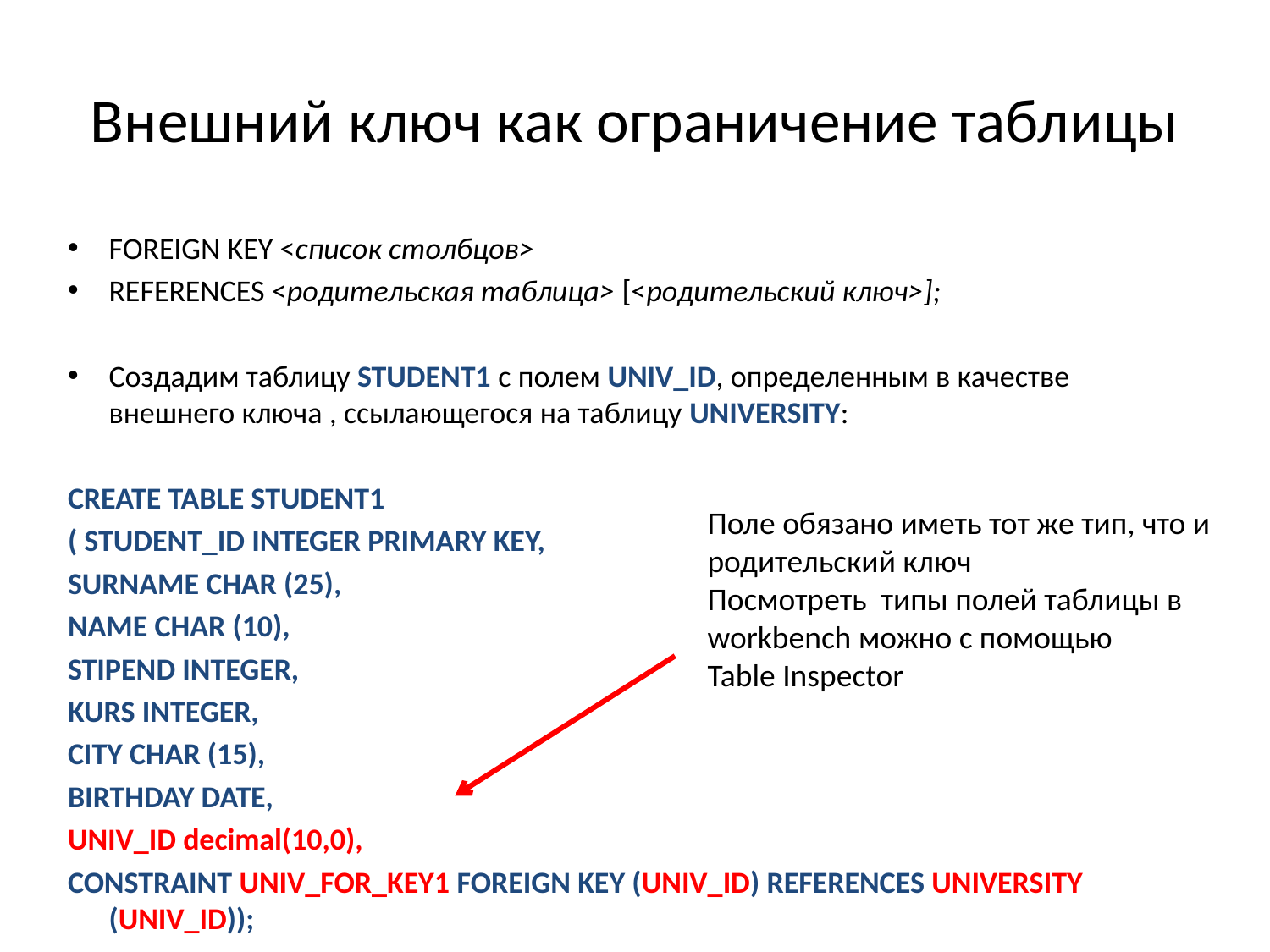

# Внешний ключ как ограничение таблицы
FOREIGN KEY <список столбцов>
REFERENCES <родительская таблица> [<родительский ключ>];

Создадим таблицу STUDENT1 с полем UNIV_ID, определенным в качестве внешнего ключа , ссылающегося на таблицу UNIVERSITY:

CREATE TABLE STUDENT1
( STUDENT_ID INTEGER PRIMARY KEY,
SURNAME CHAR (25),
NAME CHAR (10),
STIPEND INTEGER,
KURS INTEGER,
CITY CHAR (15),
BIRTHDAY DATE,
UNIV_ID decimal(10,0),
CONSTRAINT UNIV_FOR_KEY1 FOREIGN KEY (UNIV_ID) REFERENCES UNIVERSITY (UNIV_ID));
Поле обязано иметь тот же тип, что и родительский ключ
Посмотреть  типы полей таблицы в workbench можно с помощью
Table Inspector